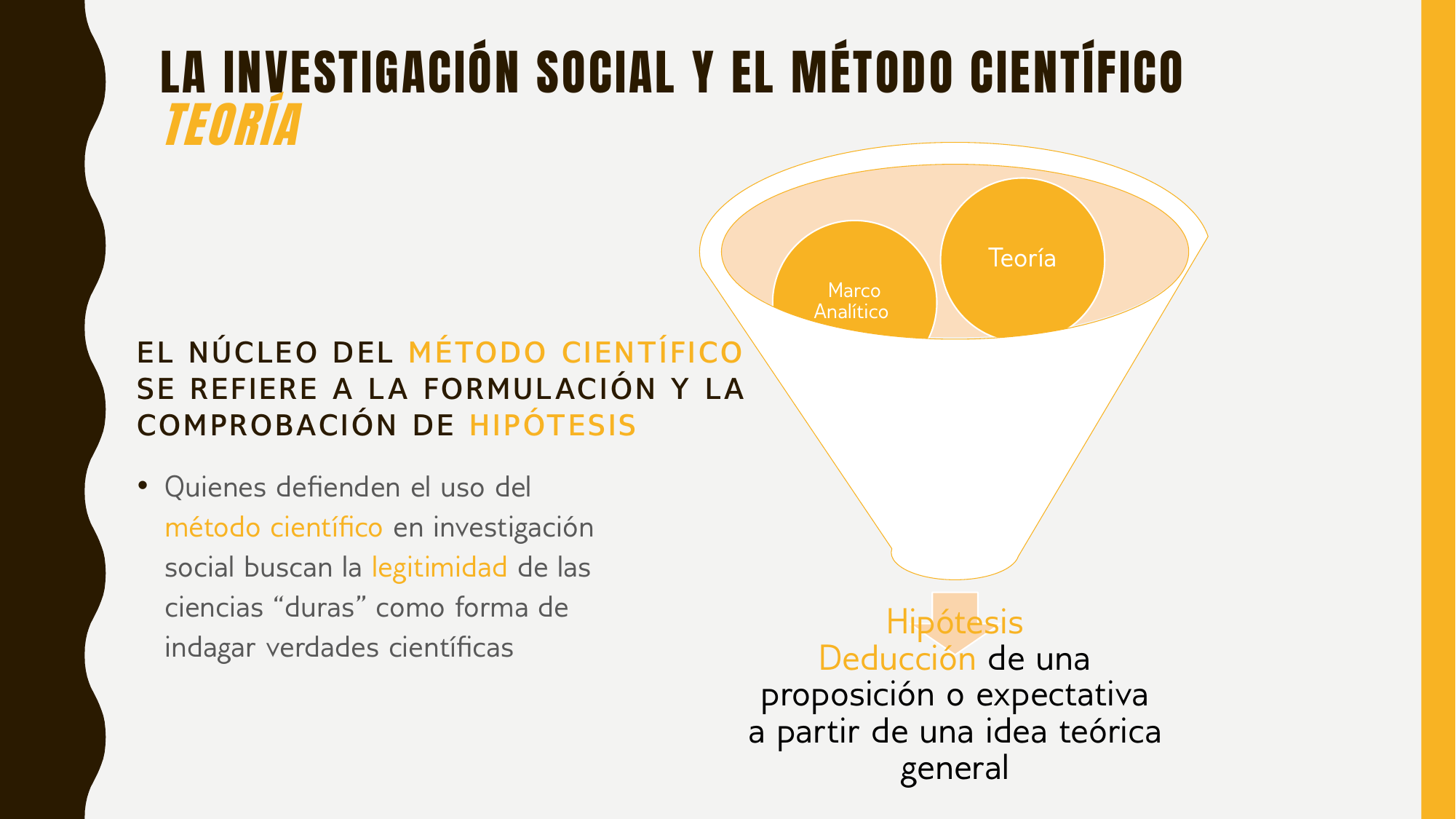

# La investigación social y El método científico teoría
Teoría
Marco Analítico
Idea
Hipótesis
Deducción de una proposición o expectativa a partir de una idea teórica general
El núcleo del método científico se refiere a la formulación y la comprobación de hipótesis
Quienes defienden el uso del método científico en investigación social buscan la legitimidad de las ciencias “duras” como forma de indagar verdades científicas